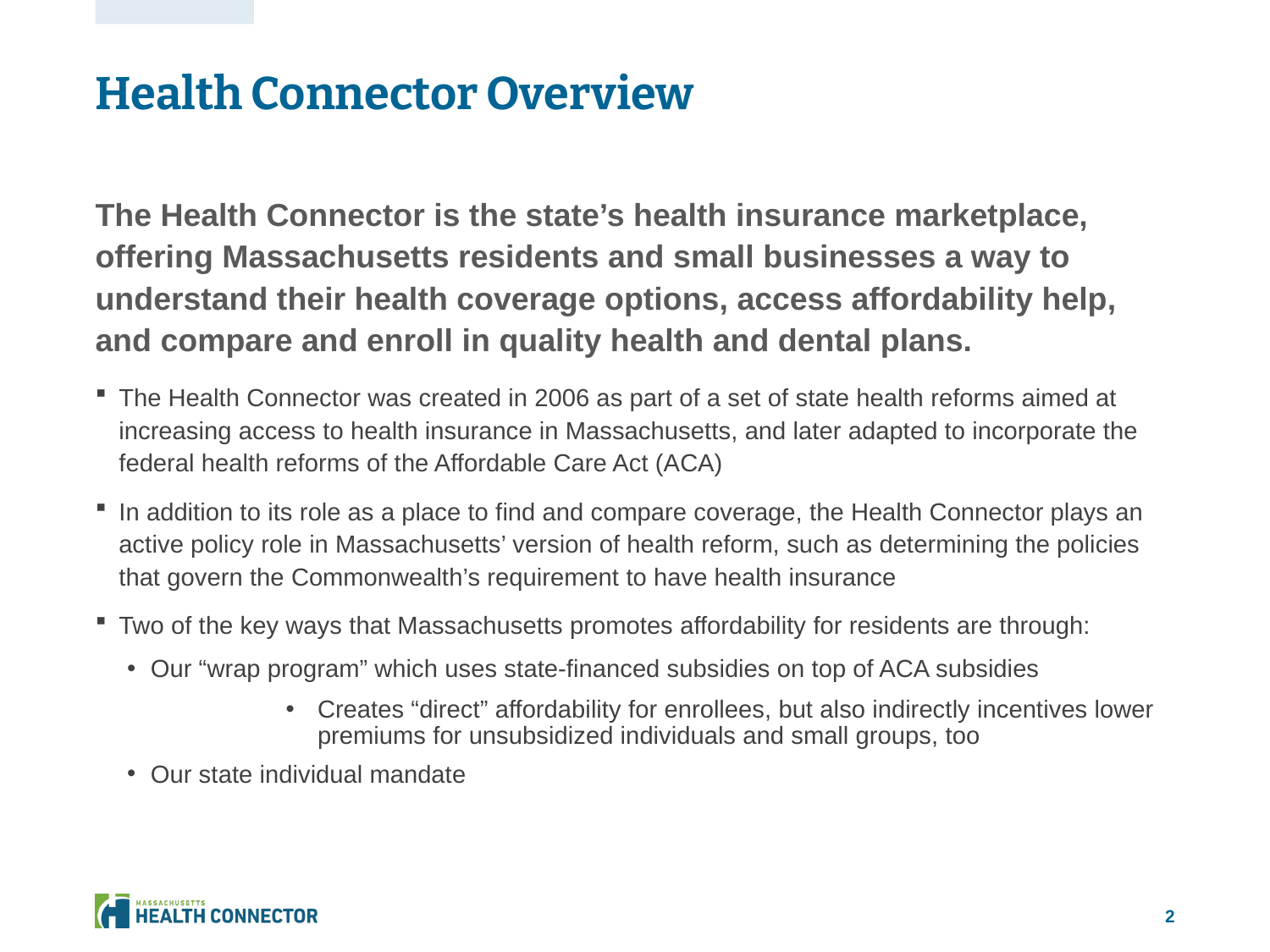

# Health Connector Overview
The Health Connector is the state’s health insurance marketplace, offering Massachusetts residents and small businesses a way to understand their health coverage options, access affordability help, and compare and enroll in quality health and dental plans.
The Health Connector was created in 2006 as part of a set of state health reforms aimed at increasing access to health insurance in Massachusetts, and later adapted to incorporate the federal health reforms of the Affordable Care Act (ACA)
In addition to its role as a place to find and compare coverage, the Health Connector plays an active policy role in Massachusetts’ version of health reform, such as determining the policies that govern the Commonwealth’s requirement to have health insurance
Two of the key ways that Massachusetts promotes affordability for residents are through:
Our “wrap program” which uses state-financed subsidies on top of ACA subsidies
Creates “direct” affordability for enrollees, but also indirectly incentives lower premiums for unsubsidized individuals and small groups, too
Our state individual mandate

2